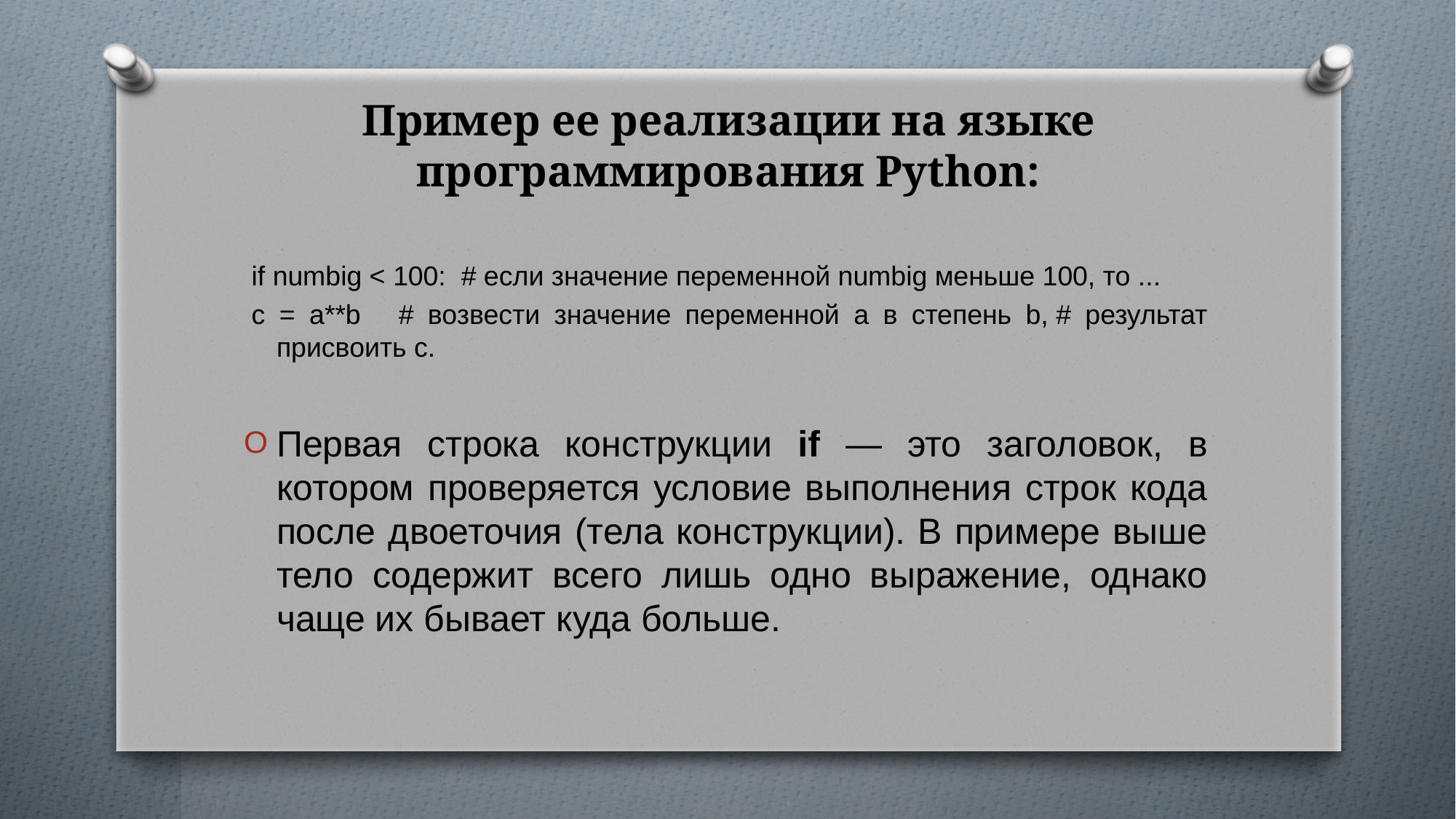

# Пример ее реализации на языке программирования Python:
 if numbig < 100:  # если значение переменной numbig меньше 100, то ...
 c = a**b	# возвести значение переменной a в степень b, # результат присвоить c.

Первая строка конструкции if — это заголовок, в котором проверяется условие выполнения строк кода после двоеточия (тела конструкции). В примере выше тело содержит всего лишь одно выражение, однако чаще их бывает куда больше.